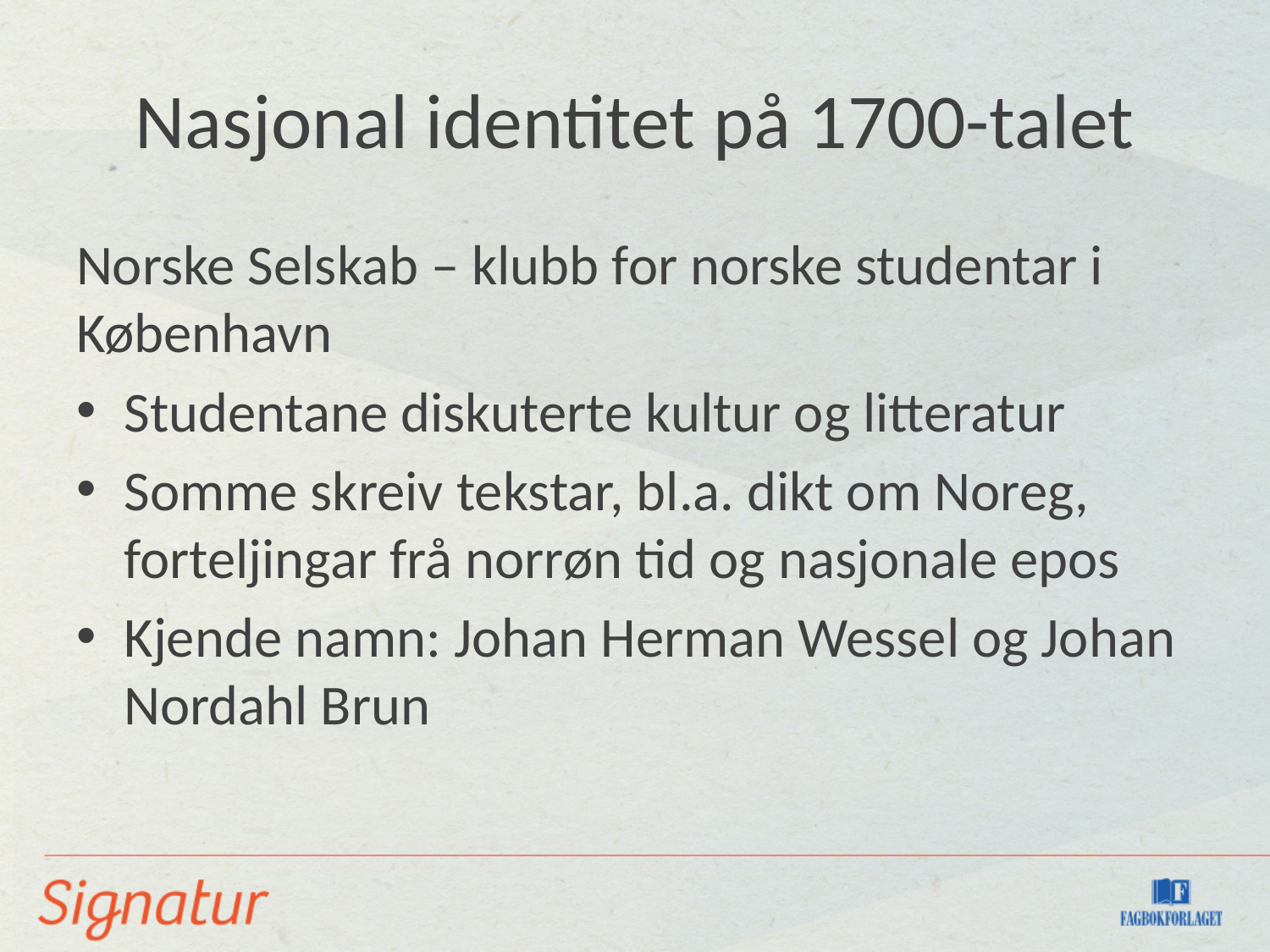

# Nasjonal identitet på 1700-talet
Norske Selskab – klubb for norske studentar i København
Studentane diskuterte kultur og litteratur
Somme skreiv tekstar, bl.a. dikt om Noreg, forteljingar frå norrøn tid og nasjonale epos
Kjende namn: Johan Herman Wessel og Johan Nordahl Brun